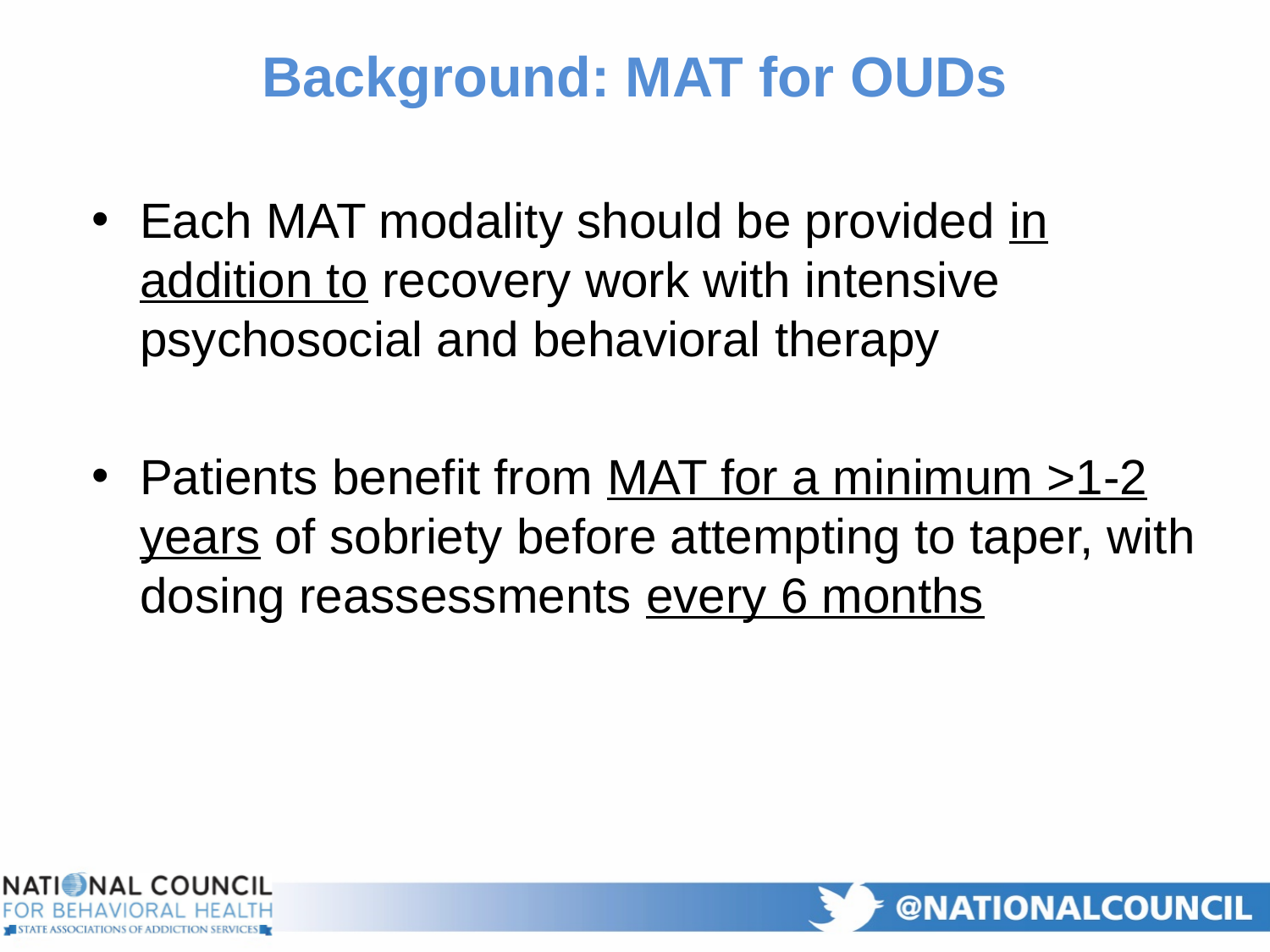

# Background: MAT for OUDs
Each MAT modality should be provided in addition to recovery work with intensive psychosocial and behavioral therapy

Patients benefit from MAT for a minimum >1-2 years of sobriety before attempting to taper, with dosing reassessments every 6 months